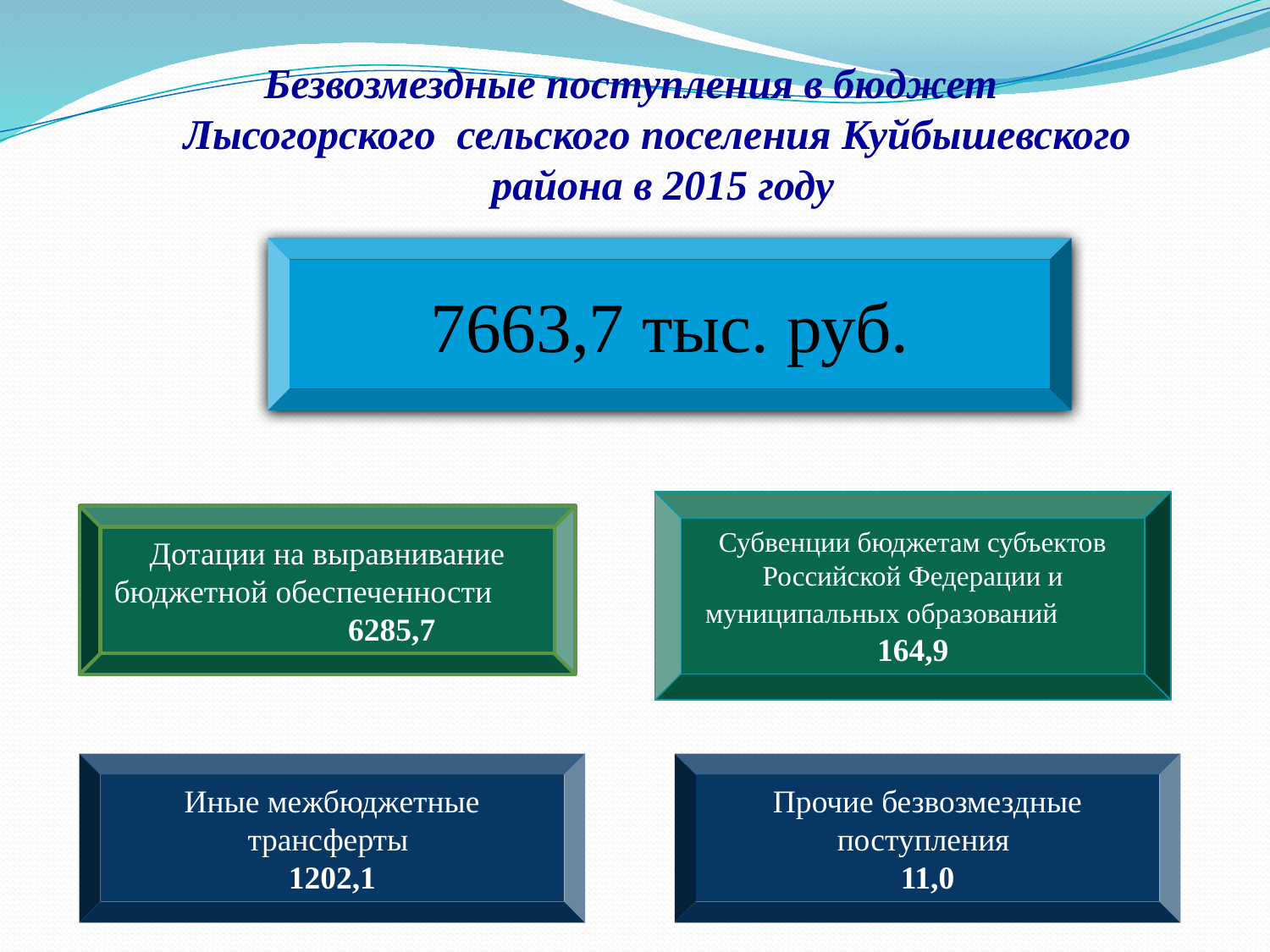

Безвозмездные поступления в бюджет       Лысогорского  сельского поселения Куйбышевского  района в 2015 году
7663,7 тыс. руб.
Субвенции бюджетам субъектов Российской Федерации и муниципальных образований         164,9
Дотации на выравнивание бюджетной обеспеченности                         6285,7
Иные межбюджетные трансферты
1202,1
Прочие безвозмездные поступления
11,0